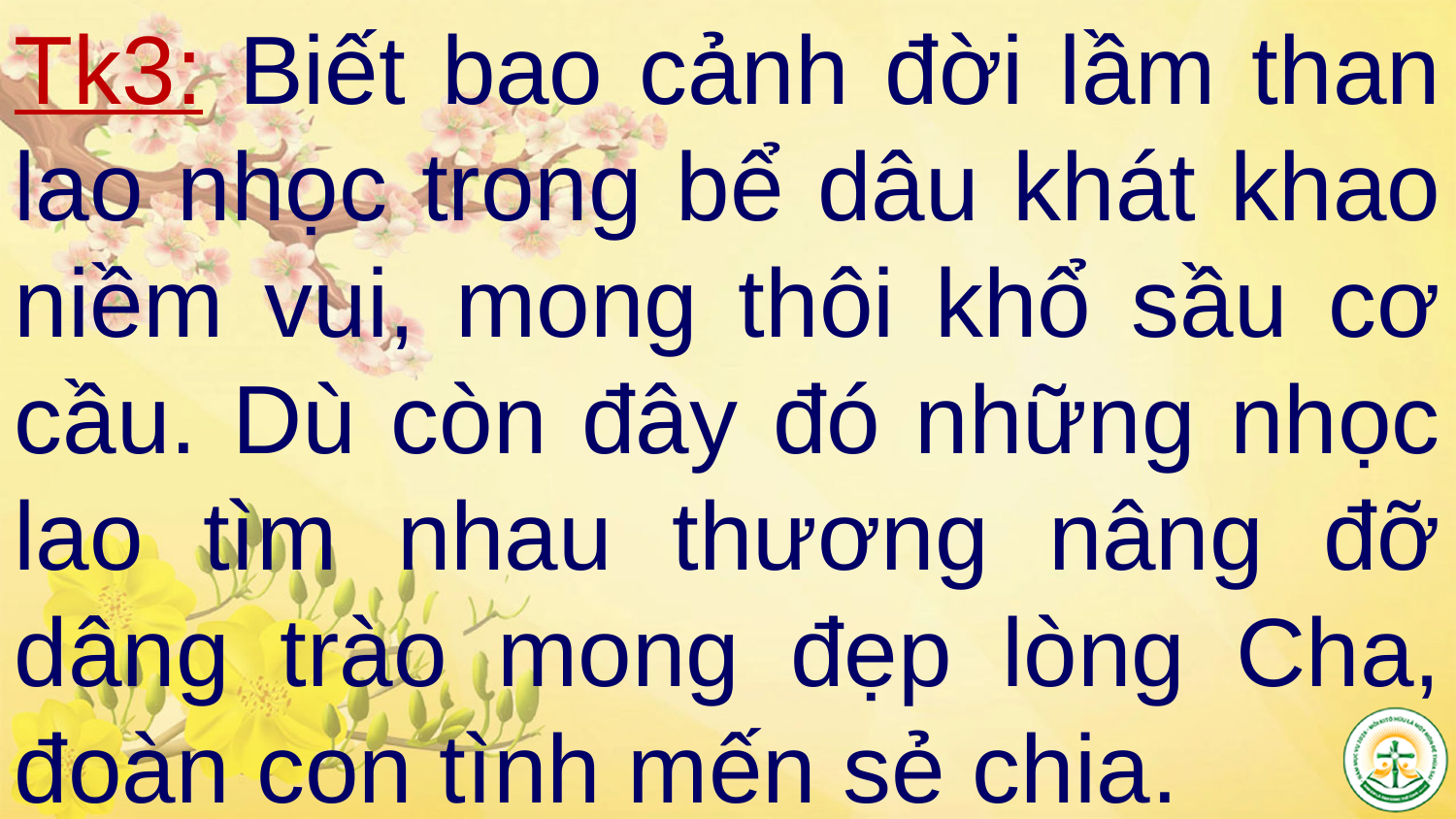

Tk3: Biết bao cảnh đời lầm than lao nhọc trong bể dâu khát khao niềm vui, mong thôi khổ sầu cơ cầu. Dù còn đây đó những nhọc lao tìm nhau thương nâng đỡ dâng trào mong đẹp lòng Cha, đoàn con tình mến sẻ chia.